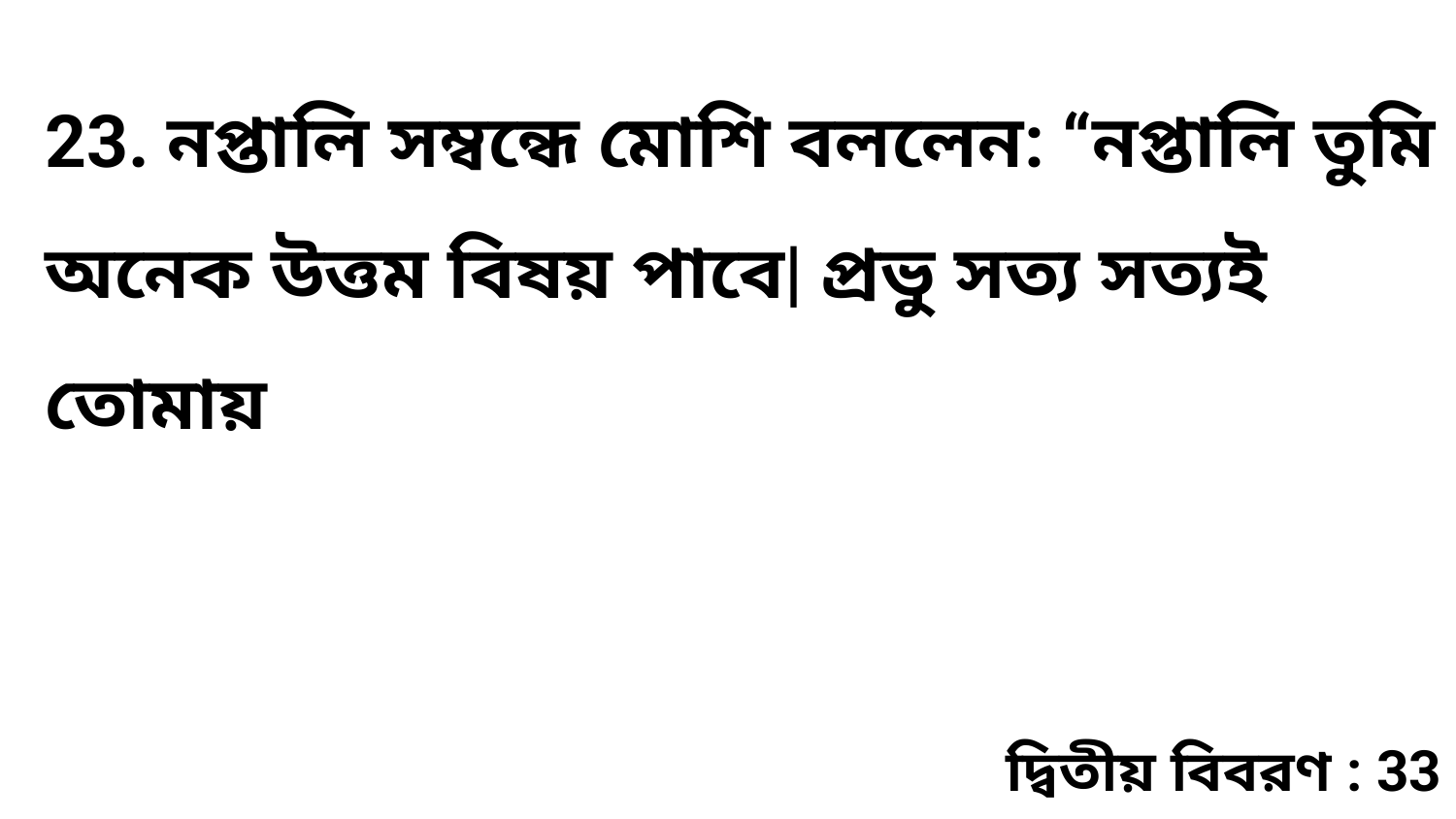

23. নপ্তালি সম্বন্ধে মোশি বললেন: “নপ্তালি তুমি অনেক উত্তম বিষয় পাবে| প্রভু সত্য সত্যই তোমায়
দ্বিতীয় বিবরণ : 33